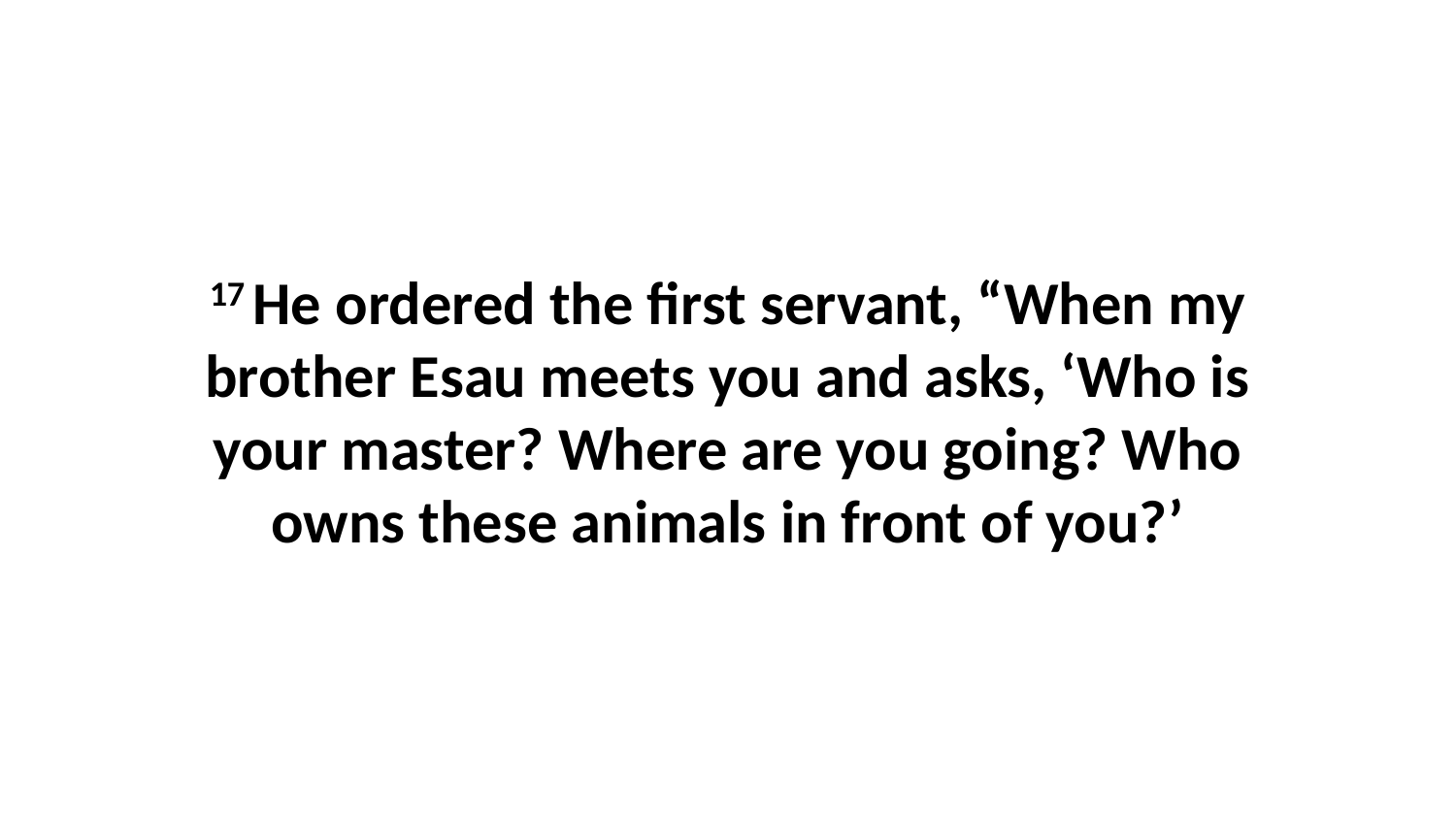

17 He ordered the first servant, “When my brother Esau meets you and asks, ‘Who is your master? Where are you going? Who owns these animals in front of you?’